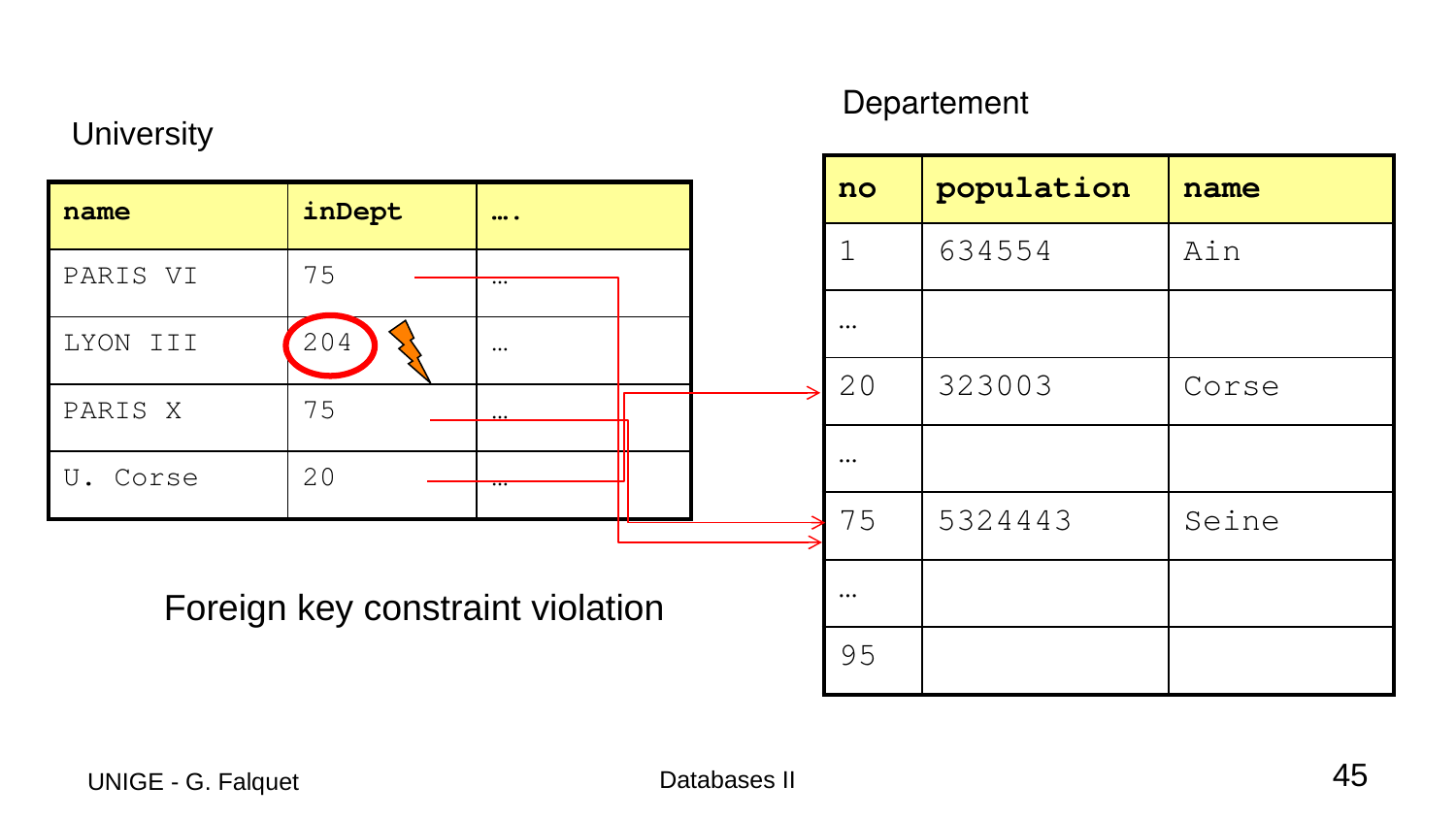

Departement
University
| no | population | name |
| --- | --- | --- |
| 1 | 634554 | Ain |
| … |  |  |
| 20 | 323003 | Corse |
| … |  |  |
| 75 | 5324443 | Seine |
| … |  |  |
| 95 |  |  |
| name | inDept | …. |
| --- | --- | --- |
| PARIS VI | 75 | … |
| LYON III | 204 | … |
| PARIS X | 75 | … |
| U. Corse | 20 | … |

Foreign key constraint violation
UNIGE - G. Falquet
Databases II
45